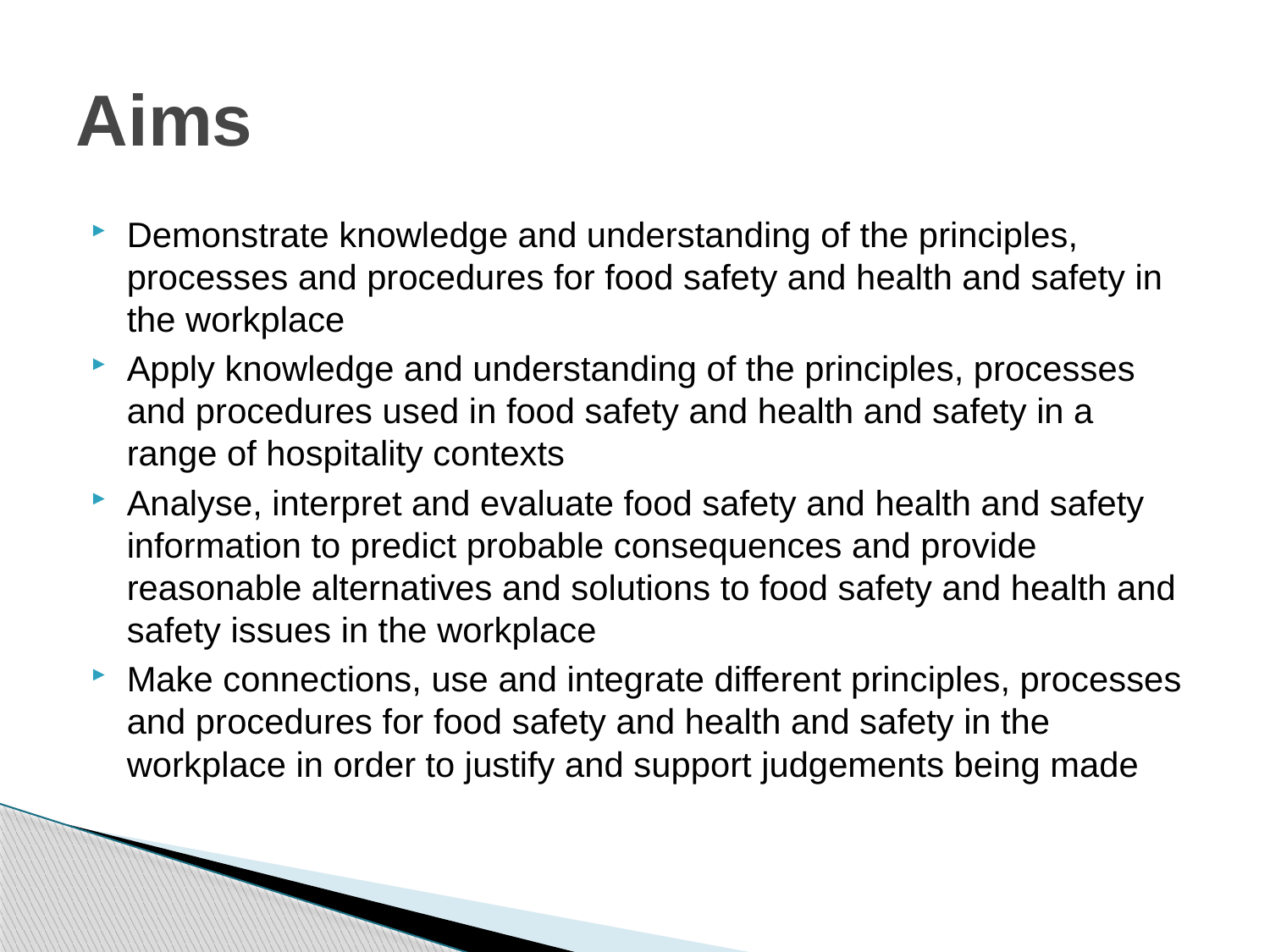

# Aims
Demonstrate knowledge and understanding of the principles, processes and procedures for food safety and health and safety in the workplace
Apply knowledge and understanding of the principles, processes and procedures used in food safety and health and safety in a range of hospitality contexts
Analyse, interpret and evaluate food safety and health and safety information to predict probable consequences and provide reasonable alternatives and solutions to food safety and health and safety issues in the workplace
Make connections, use and integrate different principles, processes and procedures for food safety and health and safety in the workplace in order to justify and support judgements being made